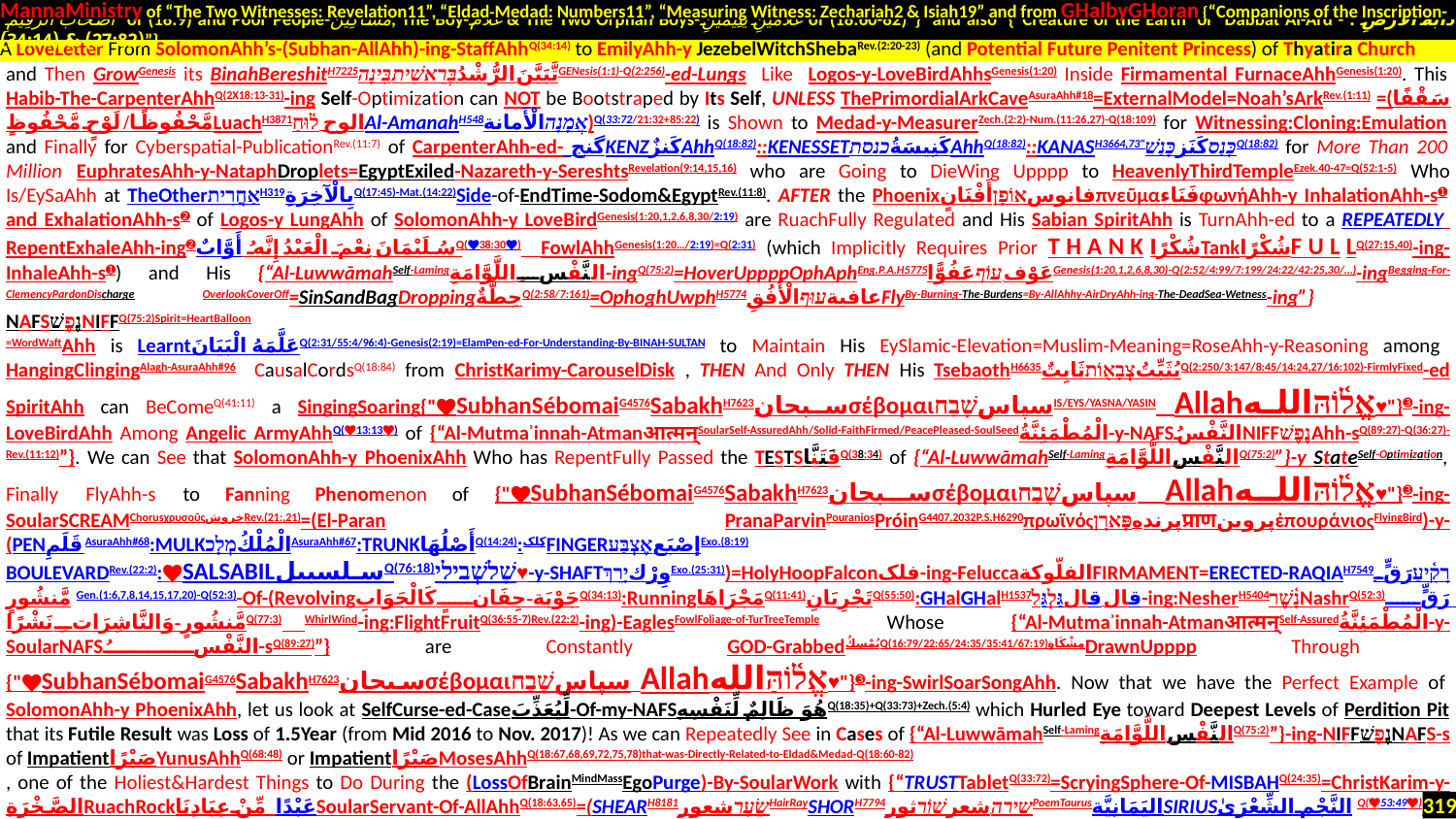

MannaMinistry of “The Two Witnesses: Revelation11”, “Eldad-Medad: Numbers11”, “Measuring Witness: Zechariah2 & Isiah19” and from GHalbyGHoran {“Companions of the Inscription-
 أَصْحَابَ الرَّقِيمِ  of (18:9) and Poor People-مَسَاكِينَ, The Boy-غُلَامُ & The Two Orphan Boys-غُلَامَيْنِ يَتِيمَيْنِ of (18:60-82)”}  and also  {“Creature of the Earth  or  Dabbat Al-Ard - دَابَّةُ الْأَرْضِ : (27:82) & (34:14)”}
.
and Then GrowGenesis its BinahBereshitH7225تَّبَيَّنَ الرُّشْدُבְּרֵאשִׁית.בִּינָהGENesis(1:1)-Q(2:256)-ed-Lungs  Like  Logos-y-LoveBirdAhhsGenesis(1:20) Inside Firmamental FurnaceAhhGenesis(1:20). This Habib-The-CarpenterAhhQ(2X18:13-31)-ing Self-Optimization can NOT be Bootstraped by Its Self, UNLESS ThePrimordialArkCaveAsuraAhh#18=ExternalModel=Noah’sArkRev.(1:11) =(سَقْفًا مَّحْفُوظًا/لَوْحٍ مَّحْفُوظٍLuachH3871الوح ל֫וּחַAl-AmanahH548אֲמָנָהالْأَمانة)Q(33:72/21:32+85:22) is Shown to Medad-y-MeasurerZech.(2:2)-Num.(11:26,27)-Q(18:109) for Witnessing:Cloning:Emulation and Finally for Cyberspatial-PublicationRev.(11:7) of CarpenterAhh-ed- گنجKENZكَنزٌAhhQ(18:82)::KENESSETكَنِيسَةُכנסתAhhQ(18:82)::KANASH3664,73"כָּנַסكَنَزכָּנַשׁQ(18:82) for More Than 200 Million EuphratesAhh-y-NataphDroplets=EgyptExiled-Nazareth-y-SereshtsRevelation(9:14,15,16) who are Going to DieWing Upppp to HeavenlyThirdTempleEzek.40-47=Q(52:1-5) Who Is/EySaAhh at TheOtherאַחֲרִיתH319بِالْآخِرَةِQ(17:45)-Mat.(14:22)Side-of-EndTime-Sodom&EgyptRev.(11:8). AFTER the PhoenixفانوسאוֹפָןأَفْنَانٍπνεῦμαفَنَاءφωνήAhh-y InhalationAhh-s➊ and ExhalationAhh-s➋ of Logos-y LungAhh of SolomonAhh-y LoveBirdGenesis(1:20,1,2,6,8,30/2:19) are RuachFully Regulated and His Sabian SpiritAhh is TurnAhh-ed to a REPEATEDLY  RepentExhaleAhh-ing➋سُلَيْمَانَ نِعْمَ الْعَبْدُ إِنَّهُ أَوَّابٌQ(♥38:30♥)  FowlAhhGenesis(1:20…/2:19)=Q(2:31) (which Implicitly Requires Prior THANKشُكْرًاTankشُكْرًاFULLQ(27:15,40)-ing-InhaleAhh-s➊) and His {“Al-LuwwāmahSelf-Lamingالنَّفْسِ اللَّوَّامَةِ-ingQ(75:2)=HoverUppppOphAphEng.P.A.H5775عَوْف-עוֹףعَفُوًّاGenesis(1:20,1,2,6,8,30)-Q(2:52/4:99/7:199/24:22/42:25,30/…)-ingBegging-For-ClemencyPardonDischarge OverlookCoverOff=SinSandBagDroppingحِطَّةٌQ(2:58/7:161)=OphoghUwphH5774عافیةעוּףالْأُفُقِFlyBy-Burning-The-Burdens=By-AllAhhy-AirDryAhh-ing-The-DeadSea-Wetness-ing”}   NAFSנֶפֶשׁNIFFQ(75:2)Spirit=HeartBalloon
=WordWaftAhh is Learntعَلَّمَهُ الْبَيَانَQ(2:31/55:4/96:4)-Genesis(2:19)=ElamPen-ed-For-Understanding-By-BINAH-SULTAN to Maintain His EySlamic-Elevation=Muslim-Meaning=RoseAhh-y-Reasoning among HangingClingingAlagh-AsuraAhh#96  CausalCordsQ(18:84) from ChristKarimy-CarouselDisk , THEN And Only THEN His TsebaothH6635يُثَبِّتُצְבָא֖וֹתثَابِتٌQ(2:250/3:147/8:45/14:24,27/16:102)-FirmlyFixed-ed SpiritAhh can BeComeQ(41:11) a SingingSoaring{"♥SubhanSébomaiG4576SabakhH7623سبحانσέβομαιسپاسשָׁבַחIS/EYS/YASNA/YASIN Allahאֱל֫וֹהַּالله♥"}➌-ing-LoveBirdAhh Among Angelic ArmyAhhQ(♥13:13♥) of {“Al-Mutmaʾinnah-Atmanआत्मन्SoularSelf-AssuredAhh/Solid-FaithFirmed/PeacePleased-SoulSeedالْمُطْمَئِنَّةُ-y-NAFSالنَّفْسُNIFFנֶפֶשׁAhh-sQ(89:27)-Q(36:27)-Rev.(11:12)”}. We can See that SolomonAhh-y PhoenixAhh Who has RepentFully Passed the TESTSفَتَنَّاQ(38:34) of {“Al-LuwwāmahSelf-Lamingالنَّفْسِ اللَّوَّامَةِQ(75:2)”}-y StateSelf-Optimization, Finally FlyAhh-s to Fanning Phenomenon of {"♥SubhanSébomaiG4576SabakhH7623سبحانσέβομαιسپاسשָׁבַח Allahאֱל֫וֹהַּالله♥"}➌-ing-SoularSCREAMChorusχρυσοῦςخروشRev.(21:,21)=(El-Paran PranaParvinPouraniosPróinG4407,2032P.S.H6290πρωϊνόςپرندهפָּארָןप्राणپروینἐπουράνιοςFlyingBird)-y-(PENقَلَمِAsuraAhh#68:MULKالْمُلْكُמְלָכAsuraAhh#67:TRUNKأَصْلُهَاQ(14:24):کِلکFINGERإصْبَعאֶצְבַּעExo.(8:19)
BOULEVARDRev.(22:2):♥SALSABILسلسبيلQ(76:18)שָׁלשְׁבִילֵי♥-y-SHAFTوِرْكיָרֵךְExo.(25:31))=HolyHoopFalconفلک-ing-FeluccaالفلّوكةFIRMAMENT=ERECTED-RAQIAH7549רָקִ֫יעַرَقٍّ مَّنشُورٍ Gen.(1:6,7,8,14,15,17,20)-Q(52:3)-Of-(Revolvingجَوْبَة-جِفَانٍ كَالْجَوَابِQ(34:13):RunningمَجْرَاهَاQ(11:41)تَجْرِيَانِQ(55:50):GHalGHalH1537قال قالגַּלְגַּל-ing:NesherH5404נָ֫שֶׁרNashrQ(52:3)رَقٍّ مَّنشُورٍ-وَالنَّاشِرَاتِ نَشْرًاQ(77:3) WhirlWind-ing:FlightFruitQ(36:55-7)Rev.(22:2)-ing)-EaglesFowlFoliage-of-TurTreeTemple   Whose   {“Al-Mutmaʾinnah-Atmanआत्मन्Self-Assuredالْمُطْمَئِنَّةُ-y-SoularNAFSالنَّفْسُ-sQ(89:27)”} are Constantly GOD-GrabbedيُمْسِكُQ(16:79/22:65/24:35/35:41/67:19)مِشْكَاةٍDrawnUpppp Through {"♥SubhanSébomaiG4576SabakhH7623سبحانσέβομαιسپاسשָׁבַח Allahאֱל֫וֹהַּالله♥"}➌-ing-SwirlSoarSongAhh. Now that we have the Perfect Example of SolomonAhh-y PhoenixAhh, let us look at SelfCurse-ed-Caseلِّيُعَذِّبَ-Of-my-NAFSهُوَ ظَالِمٌ لِّنَفْسِهِQ(18:35)+Q(33:73)+Zech.(5:4) which Hurled Eye toward Deepest Levels of Perdition Pit that its Futile Result was Loss of 1.5Year (from Mid 2016 to Nov. 2017)! As we can Repeatedly See in Cases of {“Al-LuwwāmahSelf-Lamingالنَّفْسِ اللَّوَّامَةِQ(75:2)”}-ing-NIFFנֶפֶשׁNAFS-s of ImpatientصَبْرًاYunusAhhQ(68:48) or ImpatientصَبْرًاMosesAhhQ(18:67,68,69,72,75,78)that-was-Directly-Related-to-Eldad&Medad-Q(18:60-82)
, one of the Holiest&Hardest Things to Do During the (LossOfBrainMindMassEgoPurge)-By-SoularWork with {“TRUSTTabletQ(33:72)=ScryingSphere-Of-MISBAHQ(24:35)=ChristKarim-y-الصَّخْرَةِRuachRockعَبْدًا مِّنْ عِبَادِنَاSoularServant-Of-AllAhhQ(18:63,65)=(SHEARH8181שֵׂעָרشعورHairRaySHORH7794שירה.شعرשׁוֹרثورPoemTaurusاليَمَانِيَّةSIRIUSالنَّجْمِ الشِّعْرَىٰQ(♥53:49♥))-y-SUPERSTAR-Of-ShabahangشباهنگRoozahangروزآهنگTishtryaتیشترهAhhYasht#8-AsuraAhh#53-Zoroasterian-NameAhh-of-(Ahangآهنگ-ing=Sing-ing=GHoranAhh-ing=Melody-ing=Rain-ing)-ChristKarim-or-Nightingale-Of-GalileeNight-Rev.(10:3)= Logos-y-FatherAhh-Of-my-(Al-Mutmaʾinnah-Atmanआत्मन्SoularSelf-Assuredالْمُطْمَئِنَّةُ)-y-NAFSالنَّفْسُנֶפֶשׁAhhQ(89:27/36:27)”}, is to {“BE PATIENTصَابِرًاQ(18:69)”}. And Eye was Not; or my PathosFatalFoot-y-Eye=WordWalking-InfantryEgo=(Al-Ammārah-AmoriteH567אֱמֹרִי)-yالنَّفْسَ لَأَمَّارَةٌ بِالسُّوءِNAFSנֶפֶשׁQ(12:53) was Stuck=Dharma-ed to DirtyMindMud=mySelf.
A LoveLetter From SolomonAhh’s-(Subhan-AllAhh)-ing-StaffAhhQ(34:14) to EmilyAhh-y JezebelWitchShebaRev.(2:20-23) (and Potential Future Penitent Princess) of Thyatira Church
319